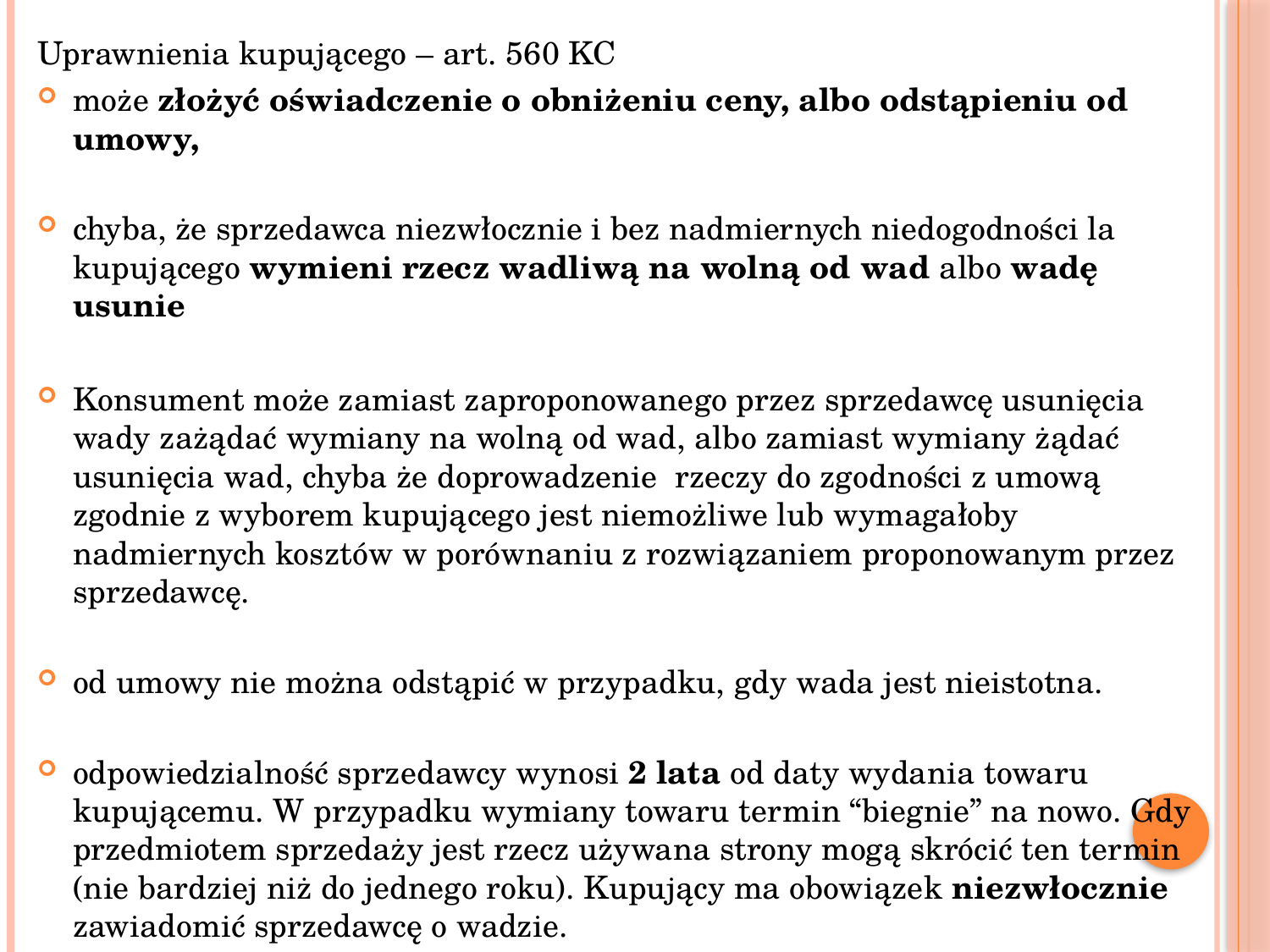

Uprawnienia kupującego – art. 560 KC
może złożyć oświadczenie o obniżeniu ceny, albo odstąpieniu od umowy,

chyba, że sprzedawca niezwłocznie i bez nadmiernych niedogodności la kupującego wymieni rzecz wadliwą na wolną od wad albo wadę usunie

Konsument może zamiast zaproponowanego przez sprzedawcę usunięcia wady zażądać wymiany na wolną od wad, albo zamiast wymiany żądać usunięcia wad, chyba że doprowadzenie  rzeczy do zgodności z umową zgodnie z wyborem kupującego jest niemożliwe lub wymagałoby  nadmiernych kosztów w porównaniu z rozwiązaniem proponowanym przez sprzedawcę.

od umowy nie można odstąpić w przypadku, gdy wada jest nieistotna.

odpowiedzialność sprzedawcy wynosi 2 lata od daty wydania towaru kupującemu. W przypadku wymiany towaru termin “biegnie” na nowo. Gdy przedmiotem sprzedaży jest rzecz używana strony mogą skrócić ten termin (nie bardziej niż do jednego roku). Kupujący ma obowiązek niezwłocznie zawiadomić sprzedawcę o wadzie.